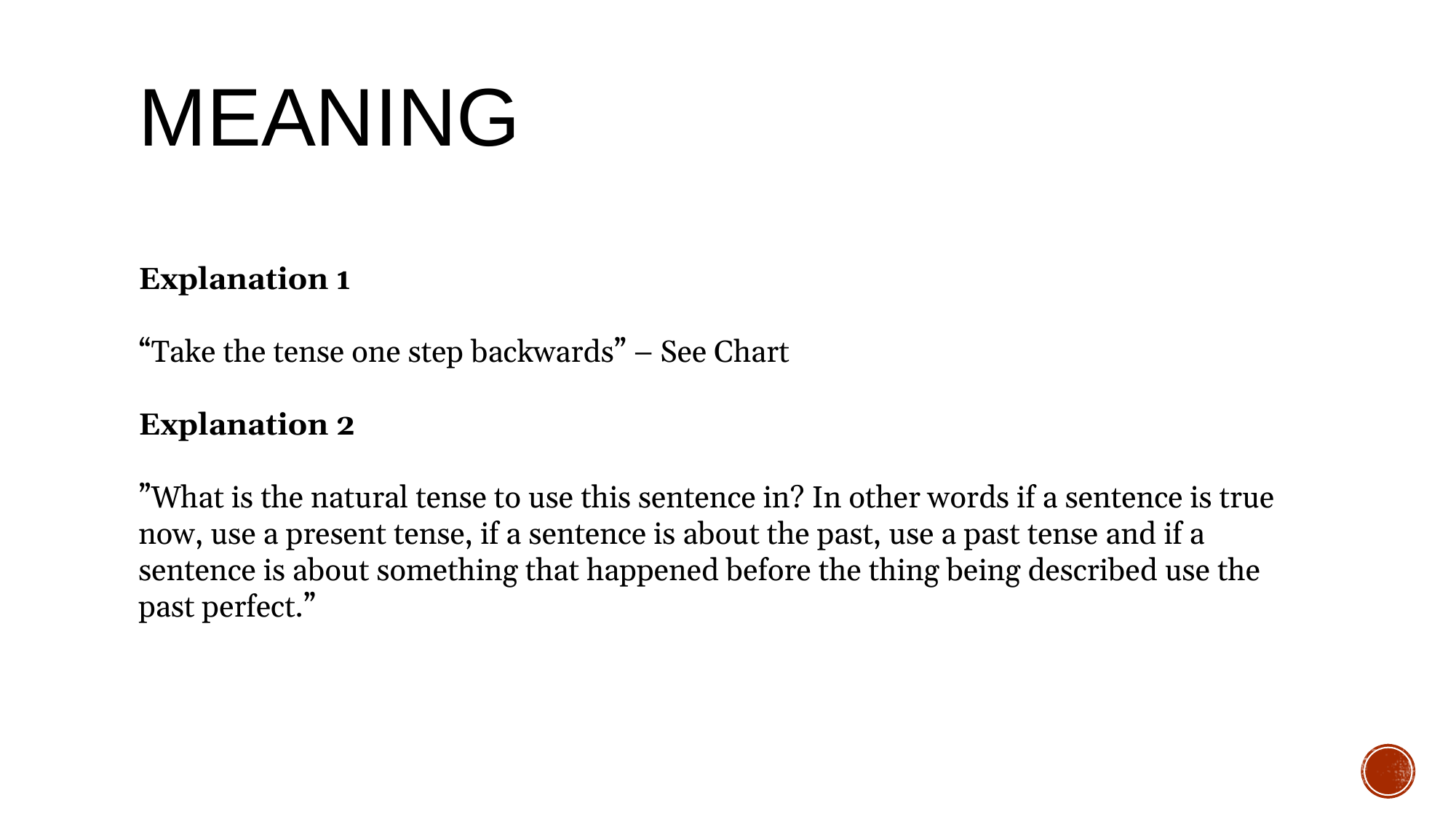

# Meaning
Explanation 1

“Take the tense one step backwards” – See Chart

Explanation 2

”What is the natural tense to use this sentence in? In other words if a sentence is true now, use a present tense, if a sentence is about the past, use a past tense and if a sentence is about something that happened before the thing being described use the past perfect.”